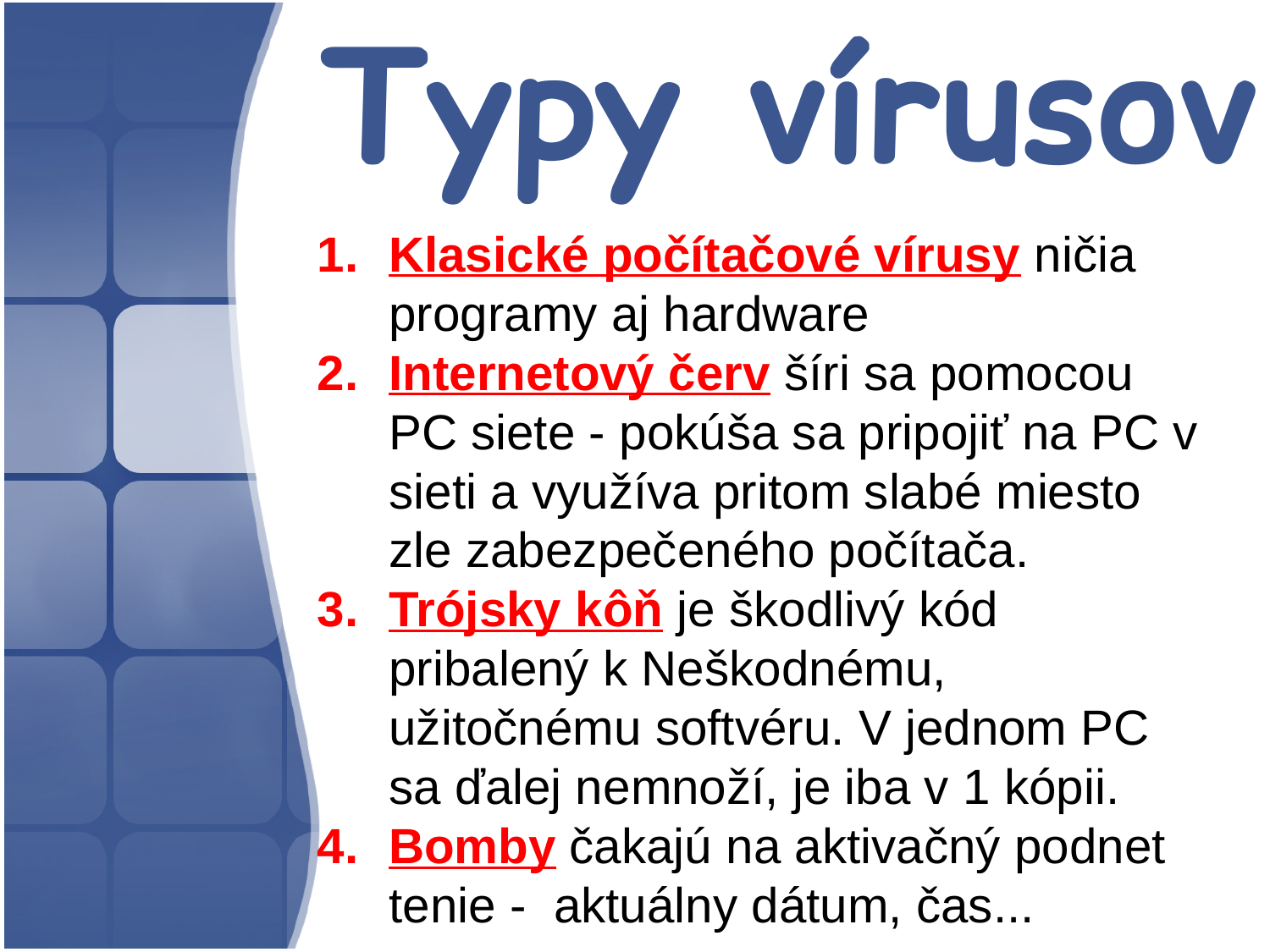

Typy vírusov
Klasické počítačové vírusy ničia programy aj hardware
Internetový červ šíri sa pomocou PC siete - pokúša sa pripojiť na PC v sieti a využíva pritom slabé miesto zle zabezpečeného počítača.
Trójsky kôň je škodlivý kód pribalený k Neškodnému, užitočnému softvéru. V jednom PC sa ďalej nemnoží, je iba v 1 kópii.
Bomby čakajú na aktivačný podnet tenie -  aktuálny dátum, čas...